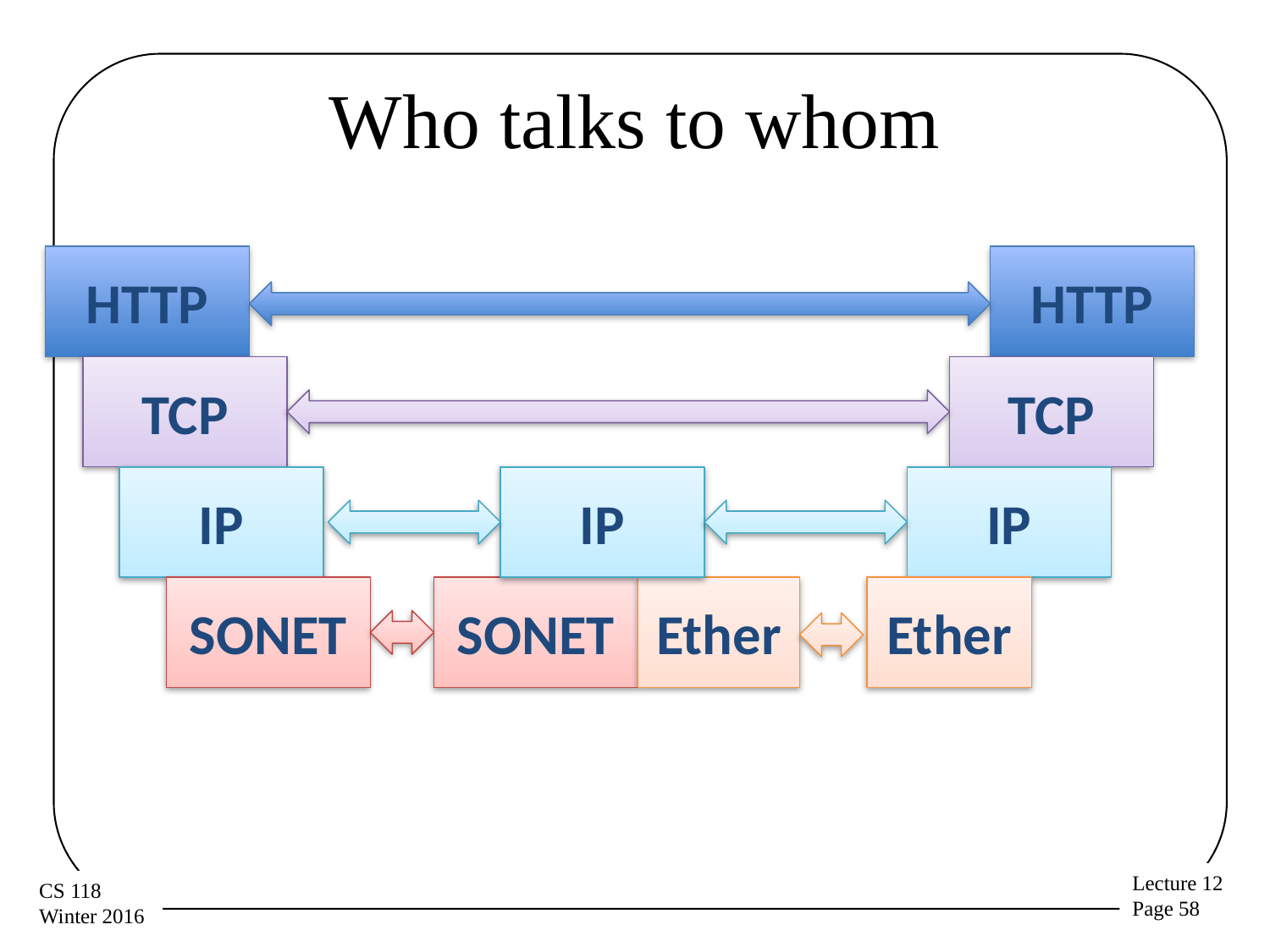

# Who talks to whom

HTTP
HTTP

TCP
TCP

IP
IP
IP

SONET
SONET
Ether
Ether